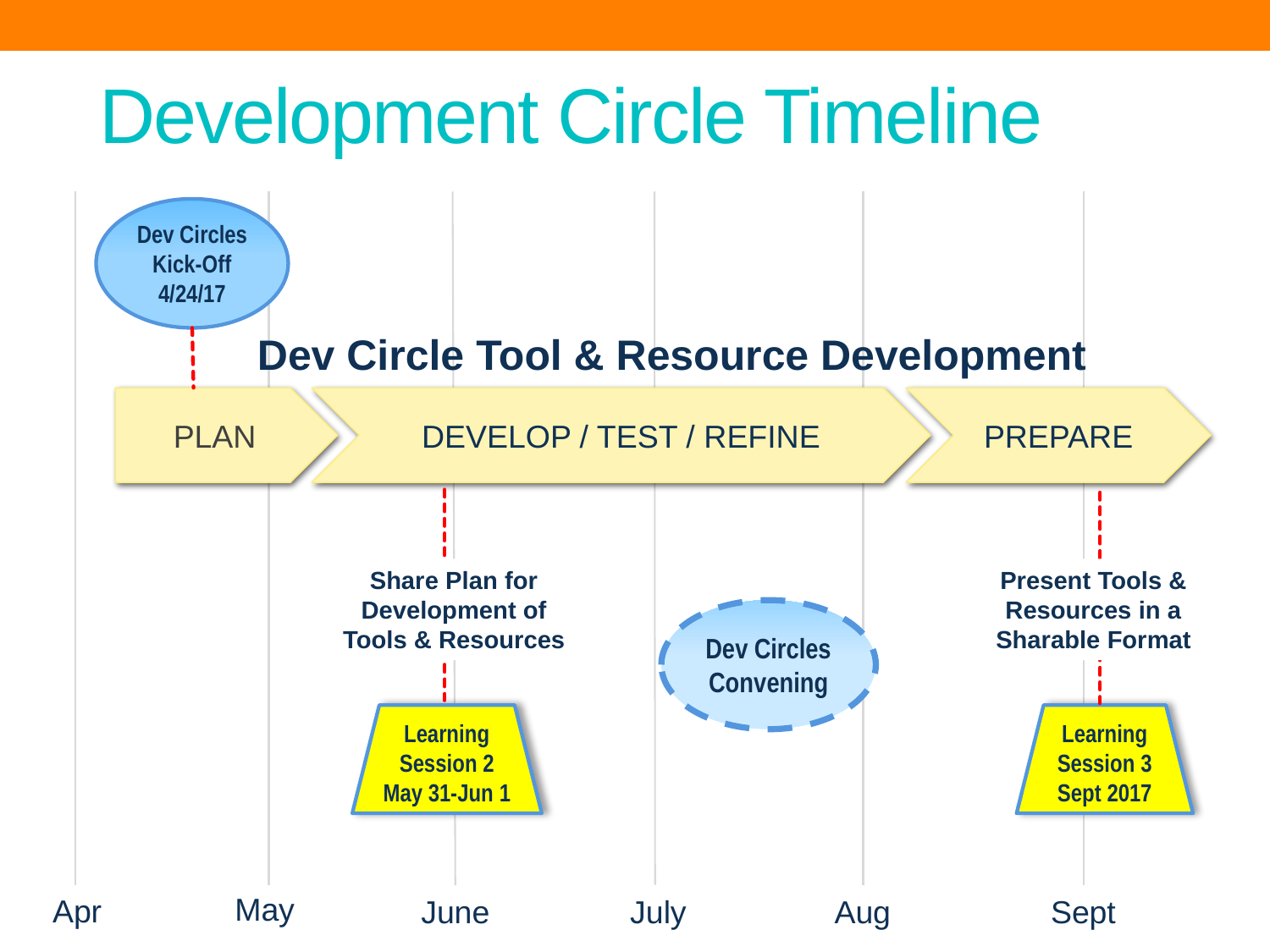

Development Circle Timeline
Apr
May
July
Aug
Sept
Dev Circles Kick-Off
4/24/17
Dev Circle Tool & Resource Development
PLAN
DEVELOP / TEST / REFINE
PREPARE
Share Plan for Development of Tools & Resources
Present Tools & Resources in a Sharable Format
Dev Circles Convening
Learning Session 2
May 31-Jun 1
Learning Session 3
Sept 2017
June